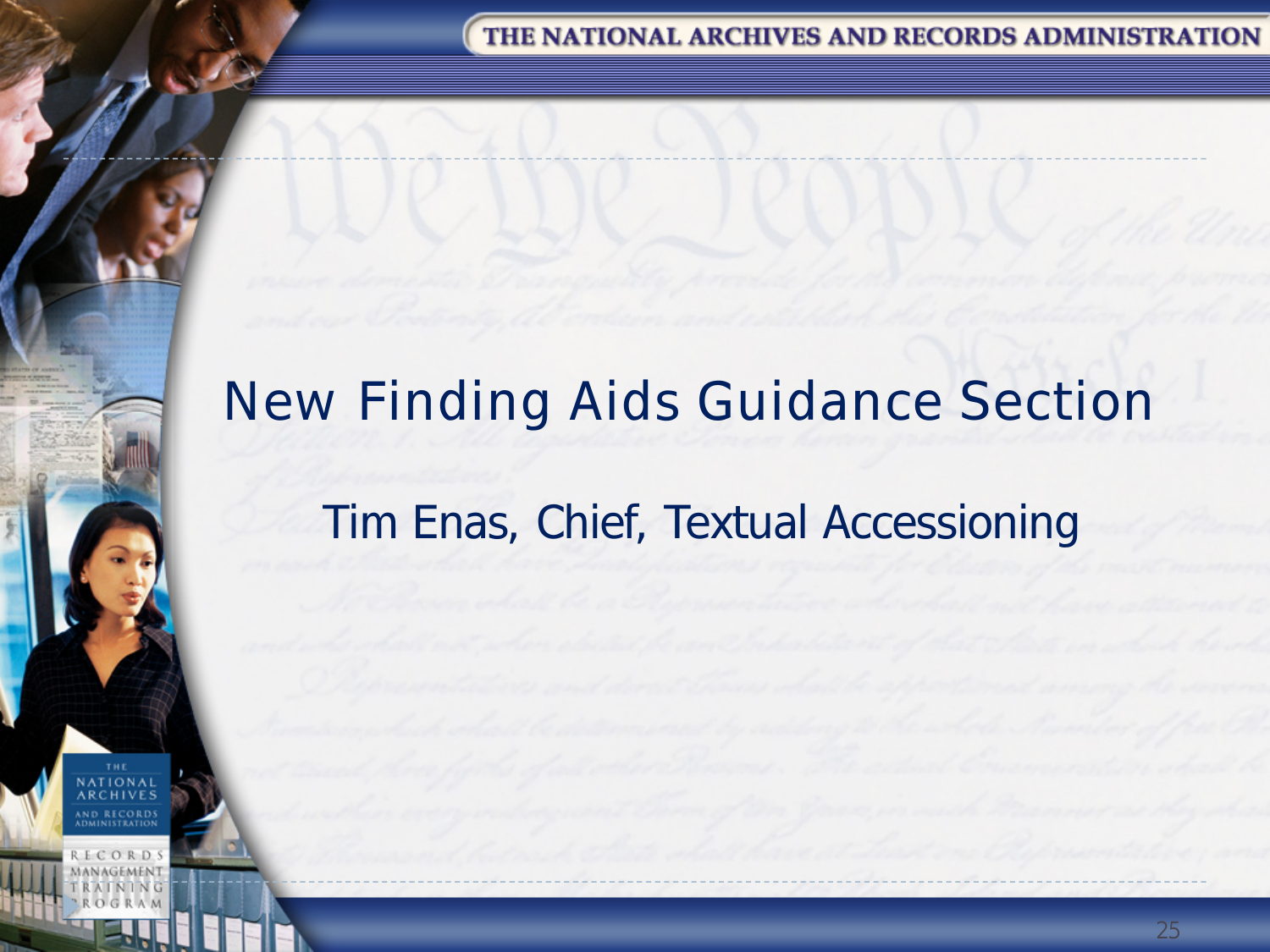

# New Finding Aids Guidance Section
Tim Enas, Chief, Textual Accessioning
25